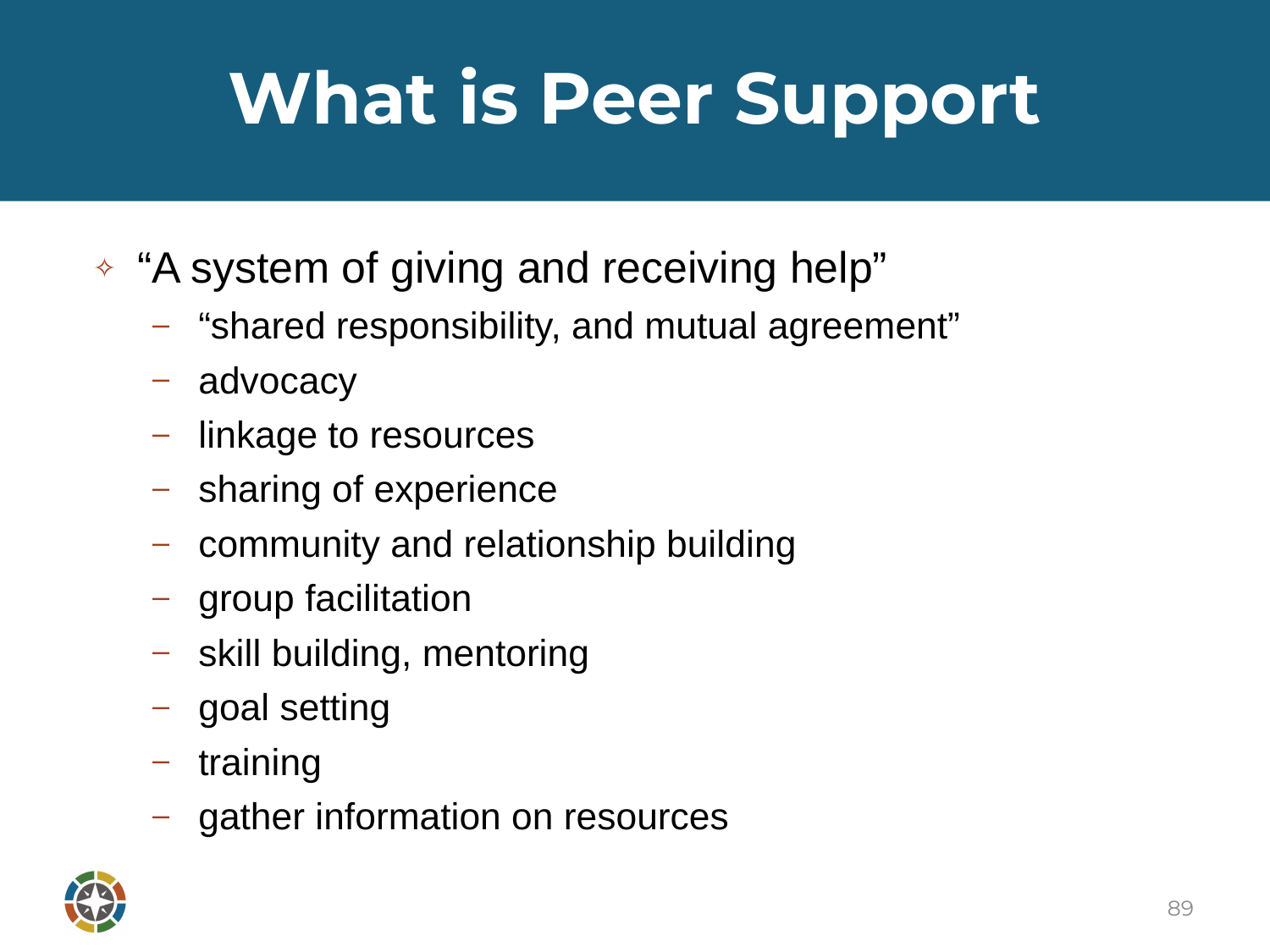

# What is Peer Support
“A system of giving and receiving help”
“shared responsibility, and mutual agreement”
advocacy
linkage to resources
sharing of experience
community and relationship building
group facilitation
skill building, mentoring
goal setting
training
gather information on resources
89